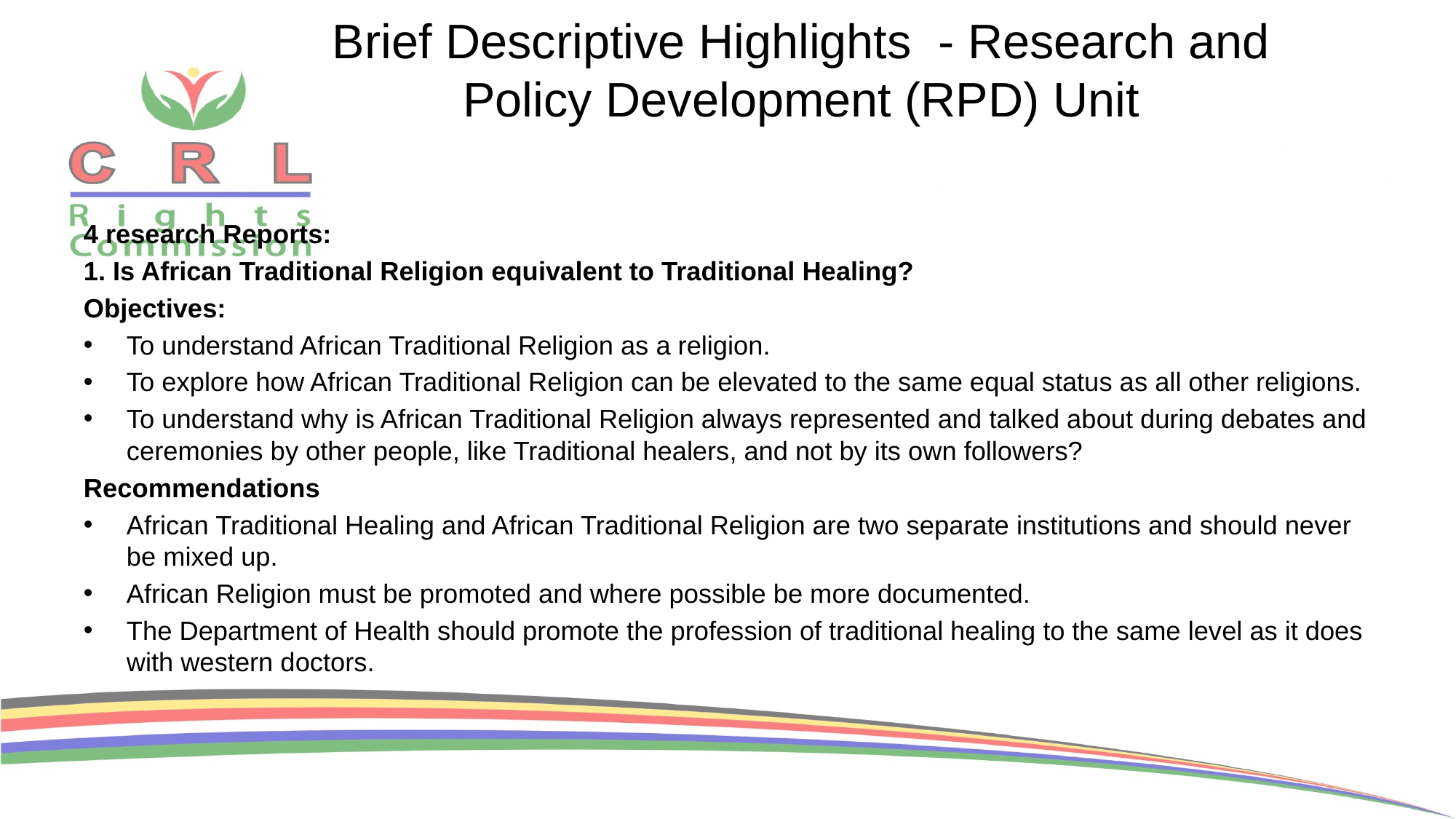

# Brief Descriptive Highlights  - Research and Policy Development (RPD) Unit
4 research Reports:
1. Is African Traditional Religion equivalent to Traditional Healing?
Objectives:
To understand African Traditional Religion as a religion.
To explore how African Traditional Religion can be elevated to the same equal status as all other religions.
To understand why is African Traditional Religion always represented and talked about during debates and ceremonies by other people, like Traditional healers, and not by its own followers?
Recommendations
African Traditional Healing and African Traditional Religion are two separate institutions and should never be mixed up.
African Religion must be promoted and where possible be more documented.
The Department of Health should promote the profession of traditional healing to the same level as it does with western doctors.